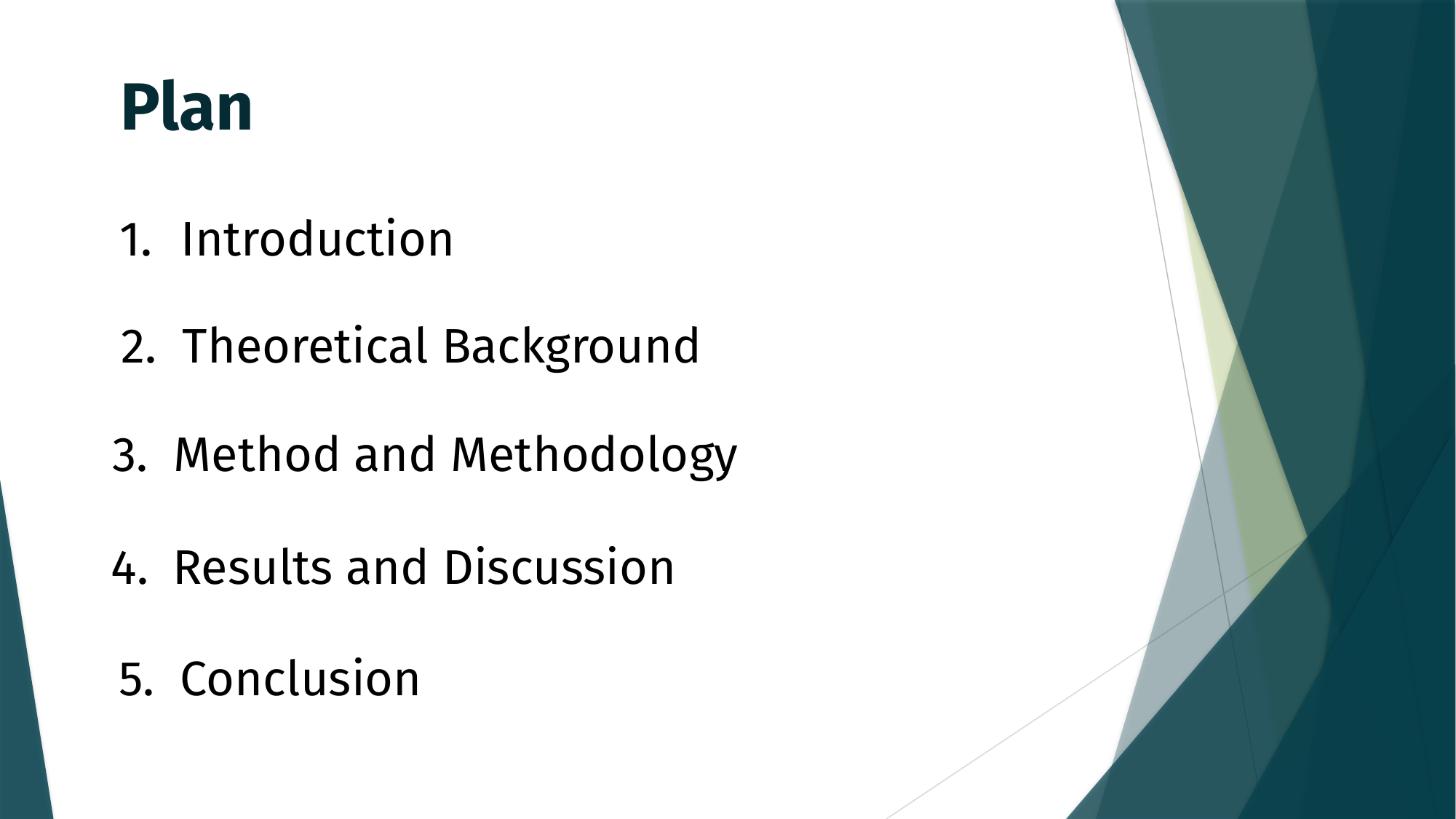

# Plan
Introduction
Theoretical Background
Method and Methodology
Results and Discussion
Conclusion